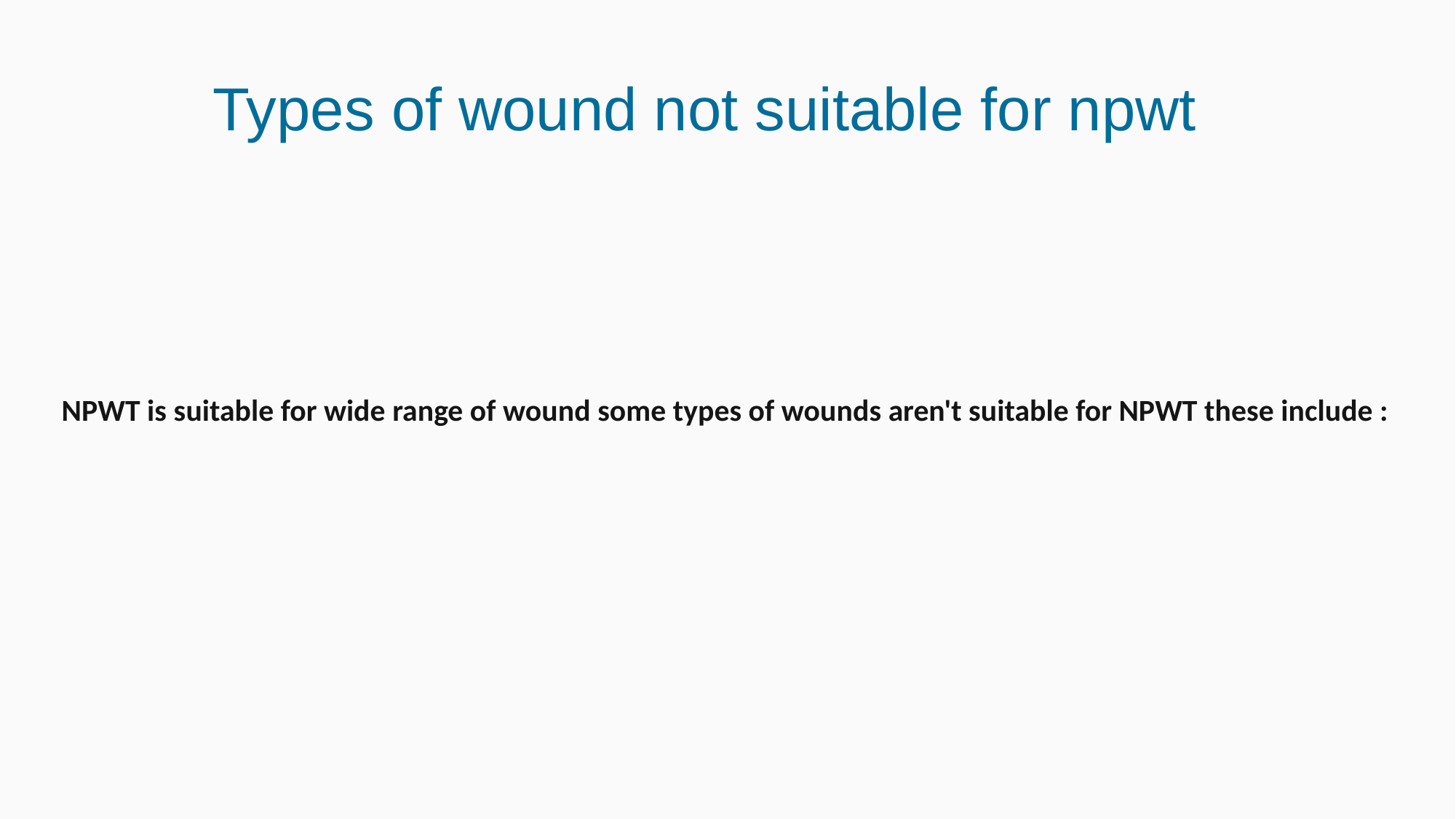

Types of wound not suitable for npwt
NPWT is suitable for wide range of wound some types of wounds aren't suitable for NPWT these include :